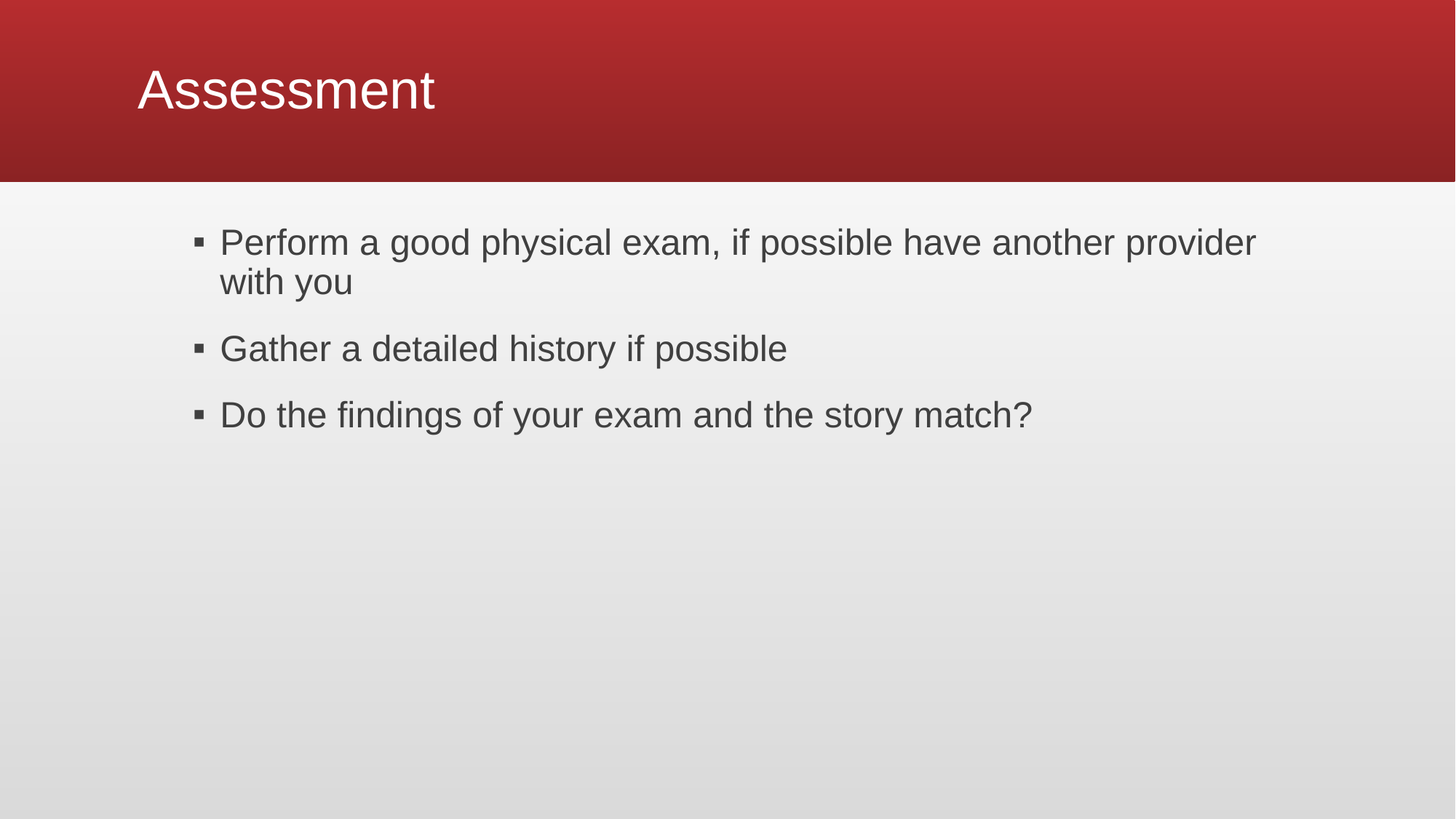

# Assessment
Perform a good physical exam, if possible have another provider with you
Gather a detailed history if possible
Do the findings of your exam and the story match?